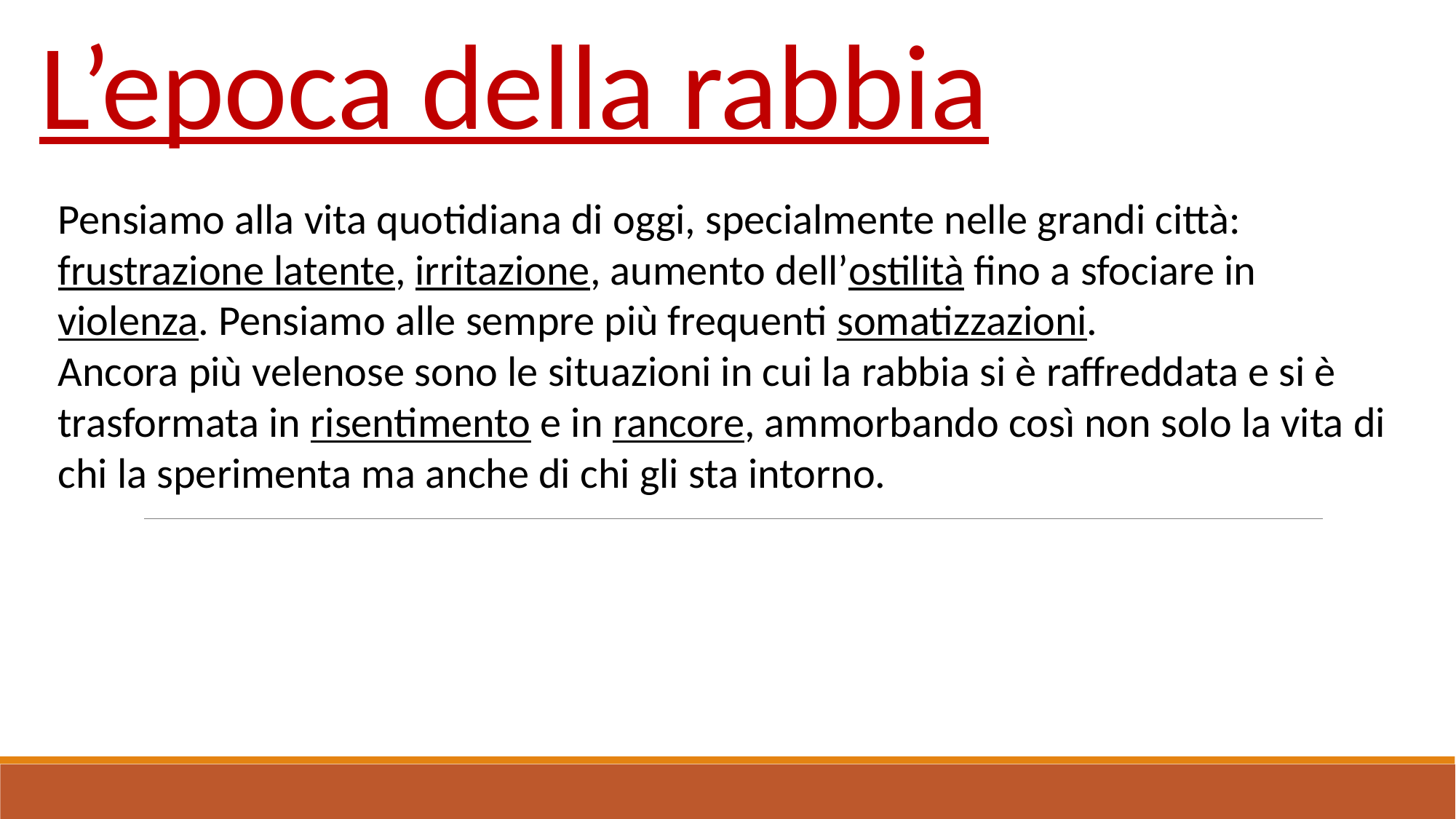

# L’epoca della rabbia
Pensiamo alla vita quotidiana di oggi, specialmente nelle grandi città: frustrazione latente, irritazione, aumento dell’ostilità fino a sfociare in violenza. Pensiamo alle sempre più frequenti somatizzazioni.
Ancora più velenose sono le situazioni in cui la rabbia si è raffreddata e si è trasformata in risentimento e in rancore, ammorbando così non solo la vita di chi la sperimenta ma anche di chi gli sta intorno.